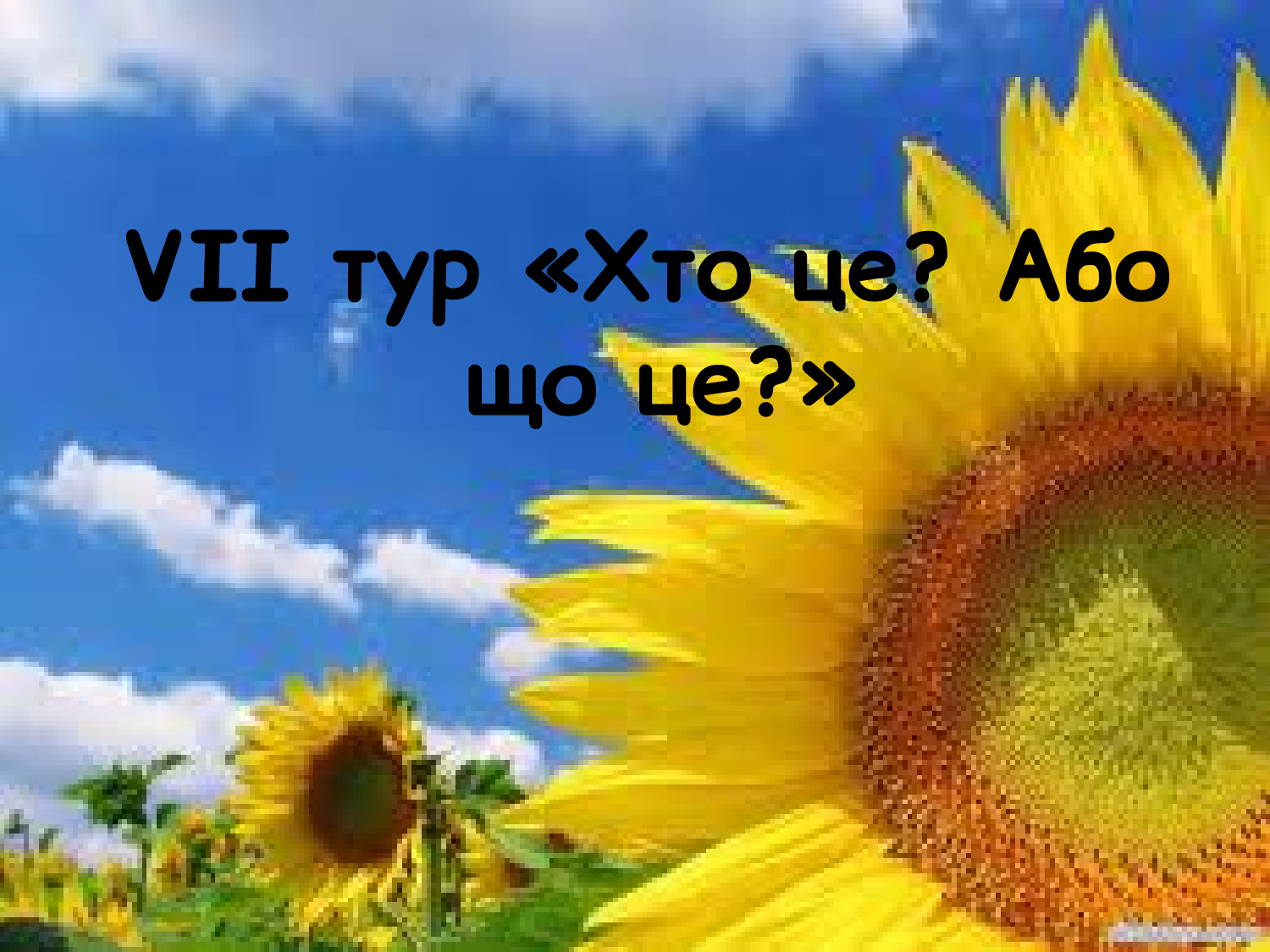

VII тур «Хто це? Або що це?»